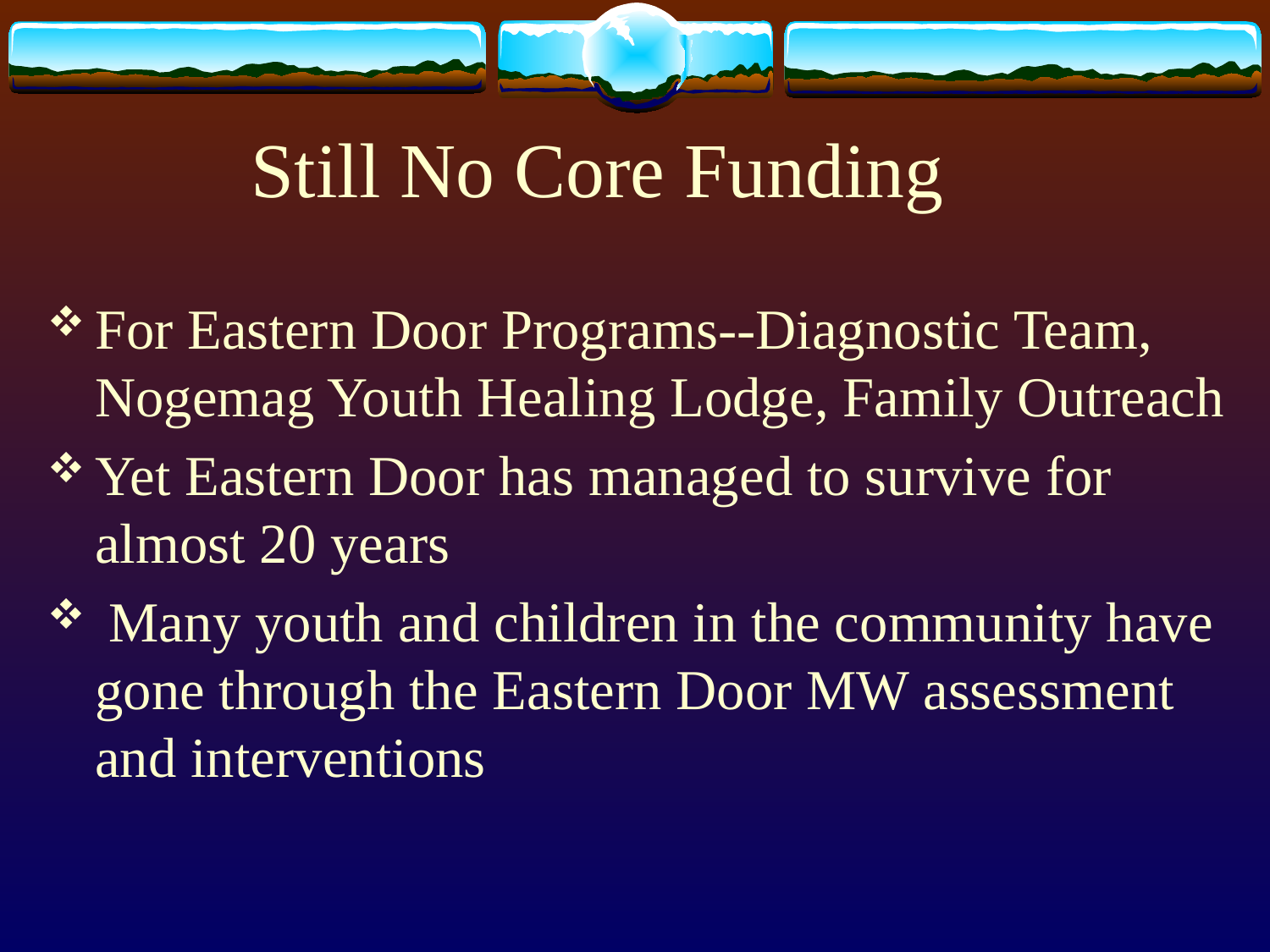

# Still No Core Funding
For Eastern Door Programs--Diagnostic Team, Nogemag Youth Healing Lodge, Family Outreach
Yet Eastern Door has managed to survive for almost 20 years
 Many youth and children in the community have gone through the Eastern Door MW assessment and interventions